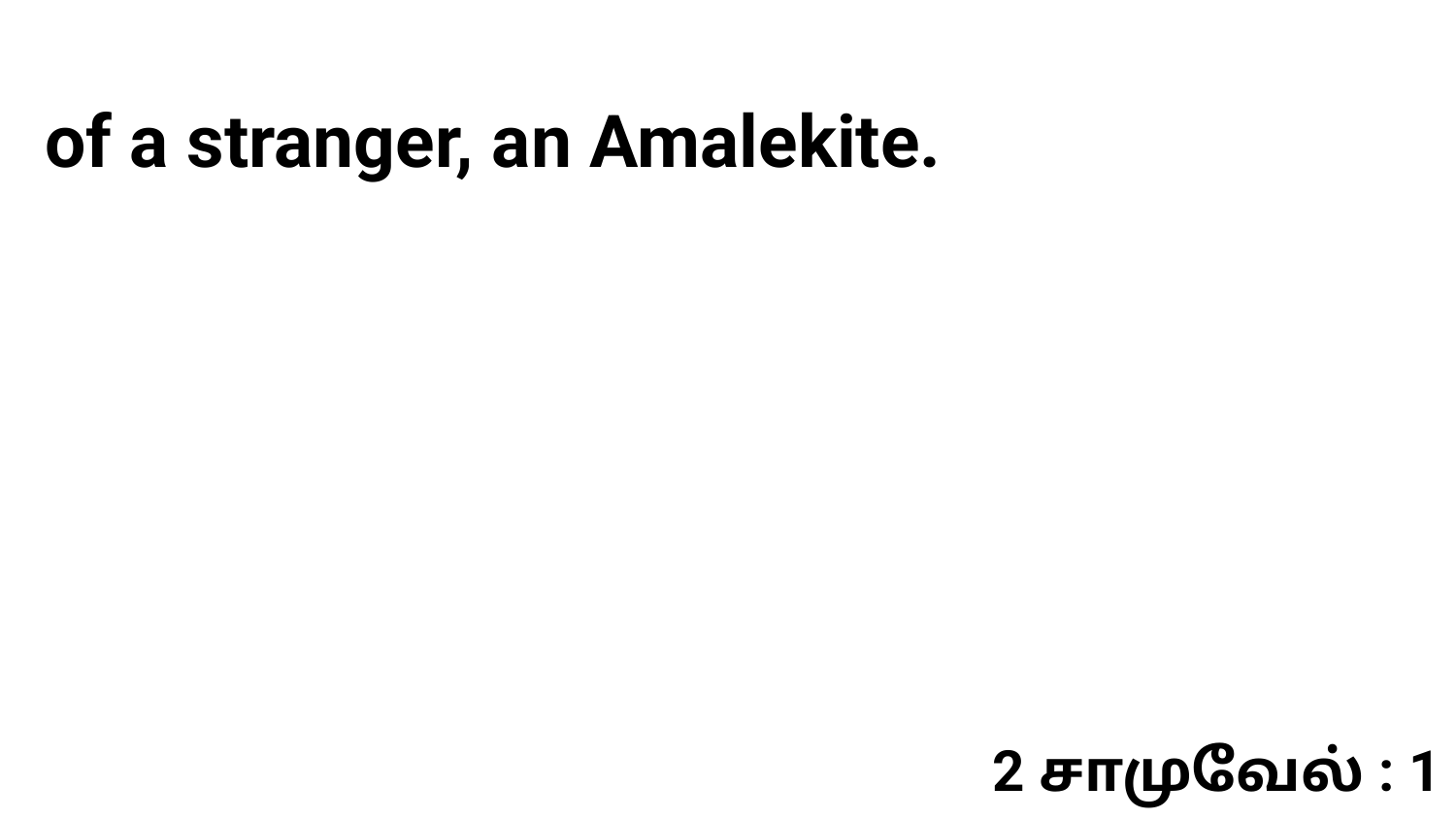

of a stranger, an Amalekite.
2 சாமுவேல் : 1